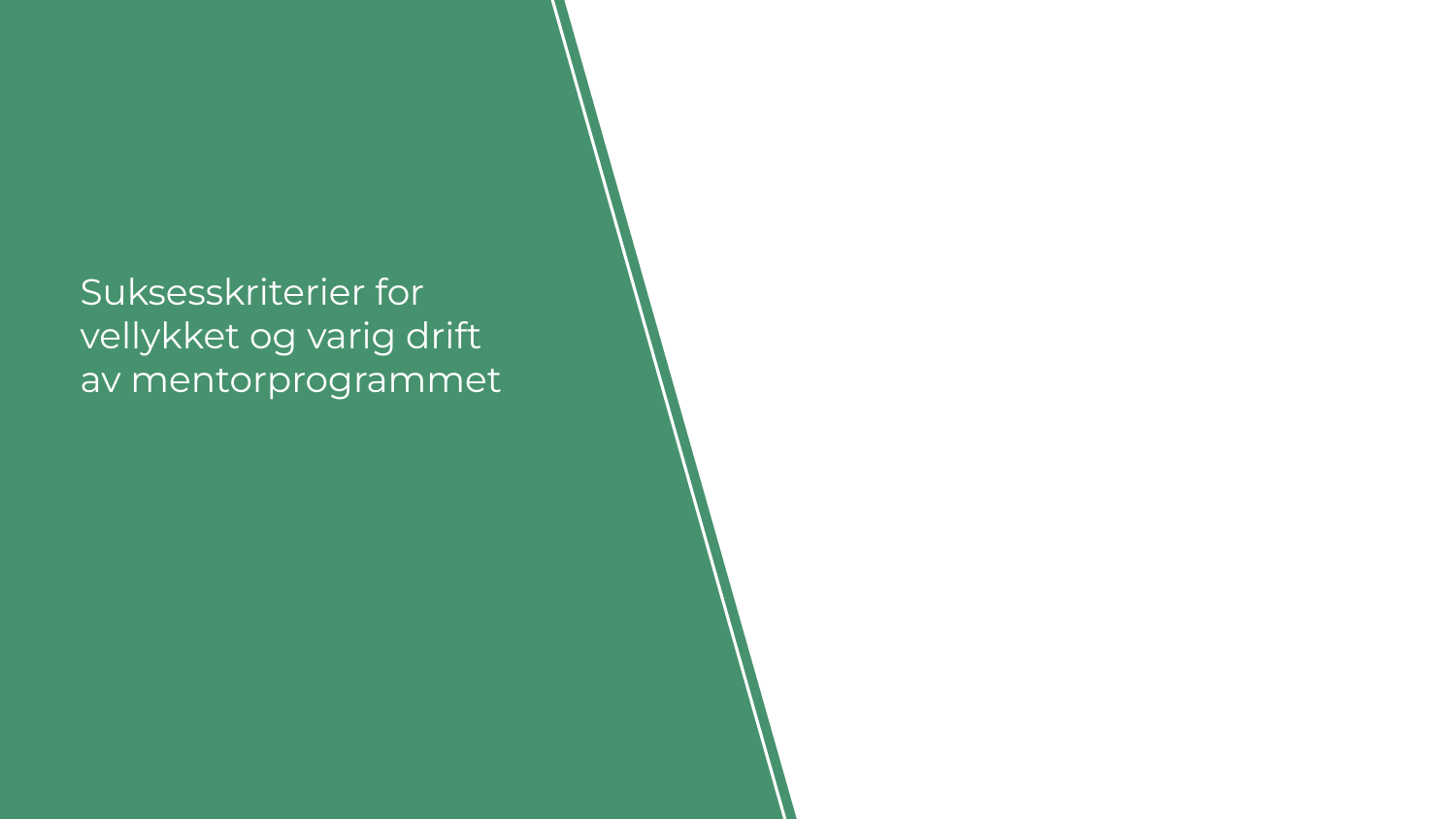

Suksesskriterier for vellykket og varig drift av mentorprogrammet